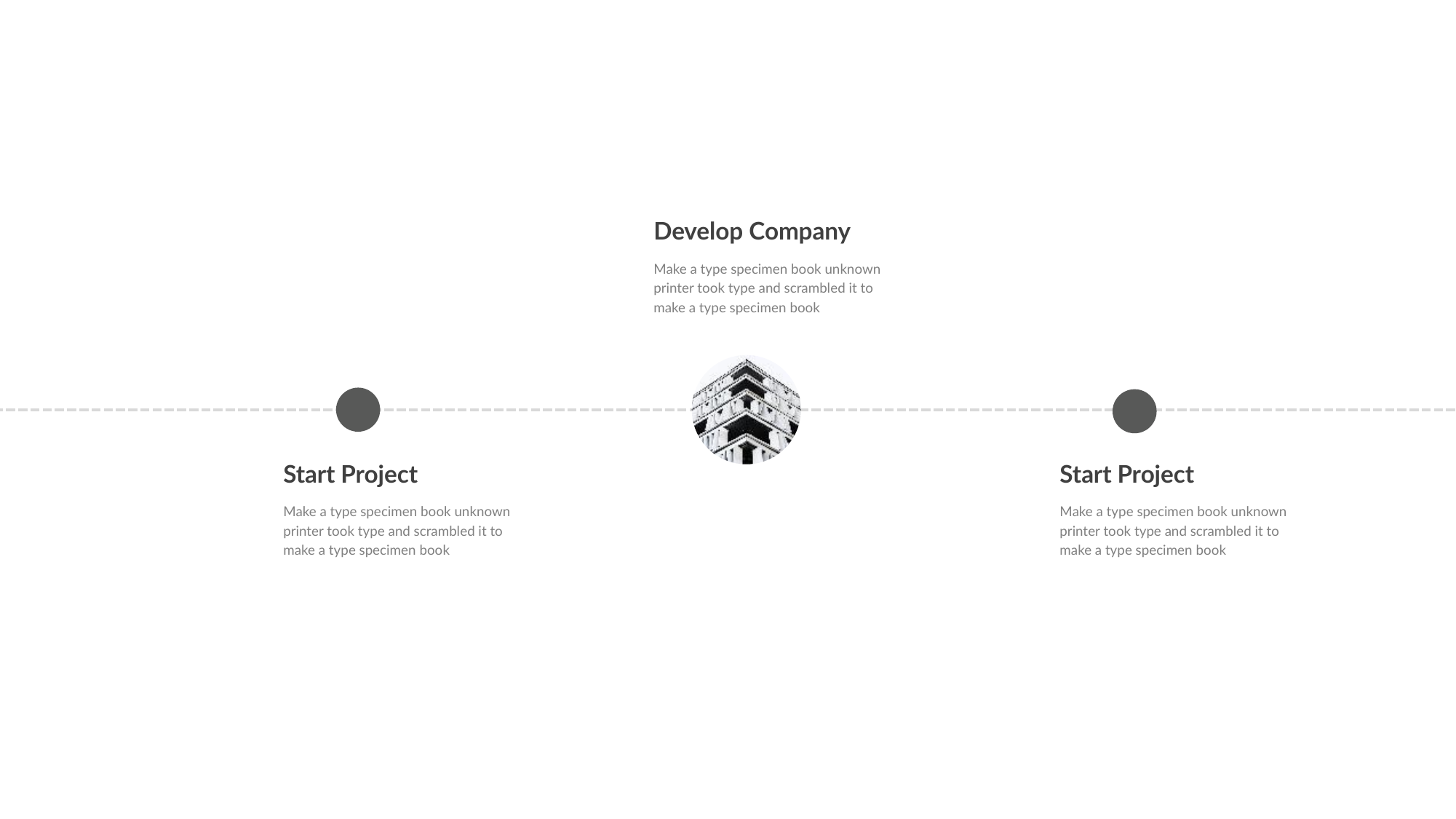

Develop Company

Make a type specimen book unknown printer took type and scrambled it to make a type specimen book

Start Project
Start Project

Make a type specimen book unknown printer took type and scrambled it to make a type specimen book

Make a type specimen book unknown printer took type and scrambled it to make a type specimen book